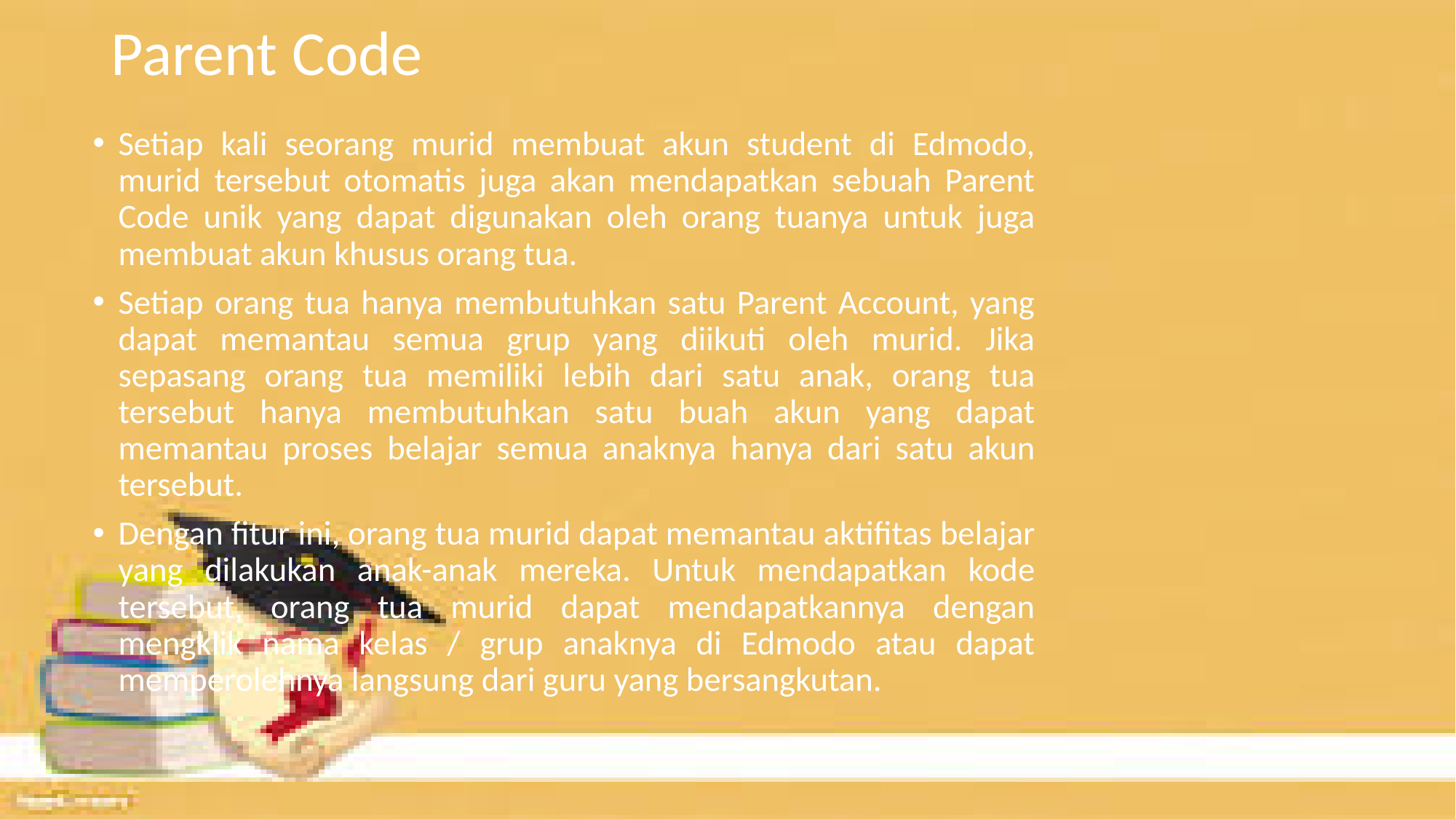

# Parent Code
Setiap kali seorang murid membuat akun student di Edmodo, murid tersebut otomatis juga akan mendapatkan sebuah Parent Code unik yang dapat digunakan oleh orang tuanya untuk juga membuat akun khusus orang tua.
Setiap orang tua hanya membutuhkan satu Parent Account, yang dapat memantau semua grup yang diikuti oleh murid. Jika sepasang orang tua memiliki lebih dari satu anak, orang tua tersebut hanya membutuhkan satu buah akun yang dapat memantau proses belajar semua anaknya hanya dari satu akun tersebut.
Dengan fitur ini, orang tua murid dapat memantau aktifitas belajar yang dilakukan anak-anak mereka. Untuk mendapatkan kode tersebut, orang tua murid dapat mendapatkannya dengan mengklik nama kelas / grup anaknya di Edmodo atau dapat memperolehnya langsung dari guru yang bersangkutan.